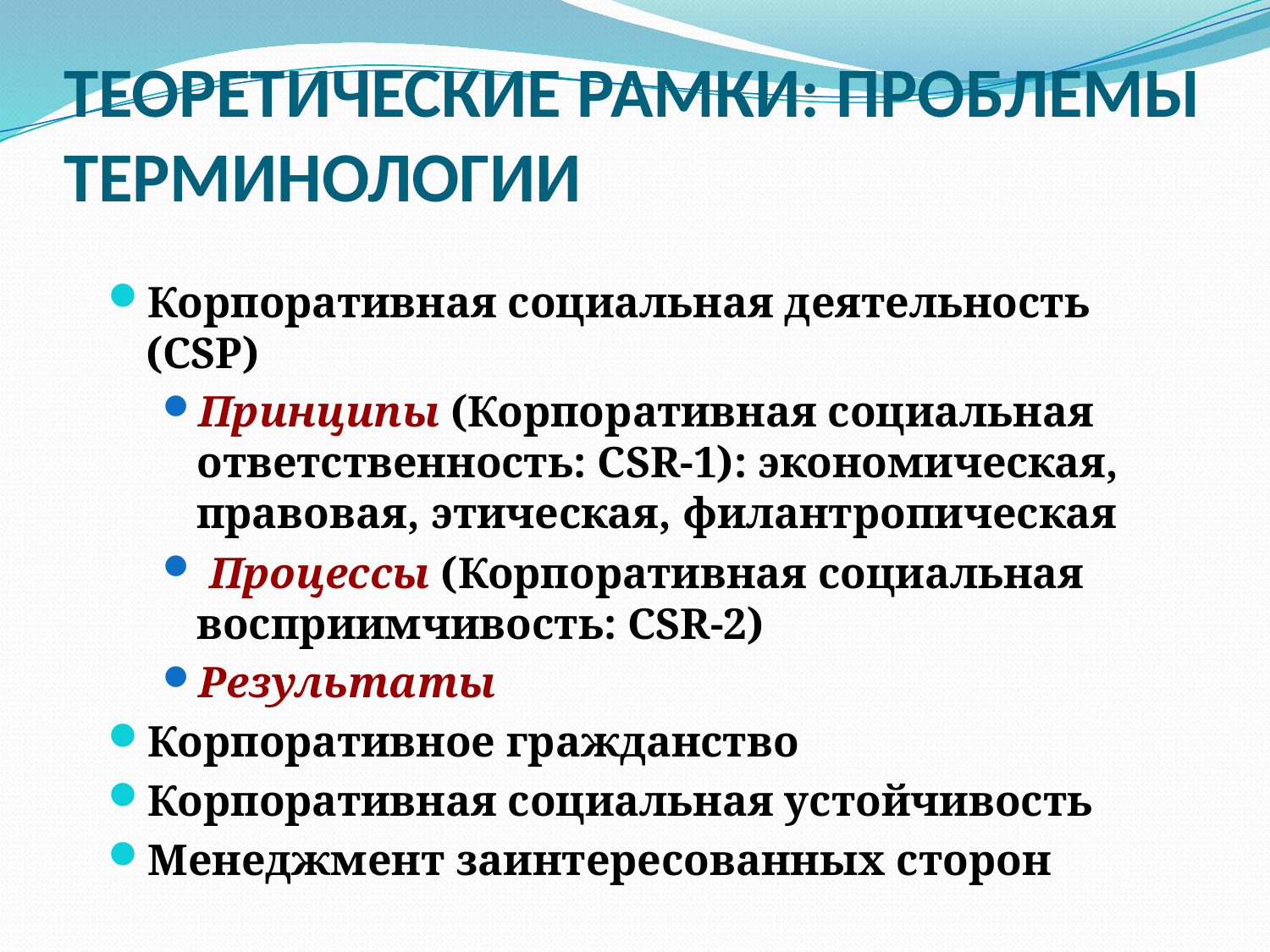

# ТЕОРЕТИЧЕСКИЕ РАМКИ: ПРОБЛЕМЫ ТЕРМИНОЛОГИИ
Корпоративная социальная деятельность  (CSP)
Принципы (Корпоративная социальная ответственность: CSR-1): экономическая, правовая, этическая, филантропическая
 Процессы (Корпоративная социальная восприимчивость: CSR-2)
Результаты
Корпоративное гражданство
Корпоративная социальная устойчивость
Менеджмент заинтересованных сторон